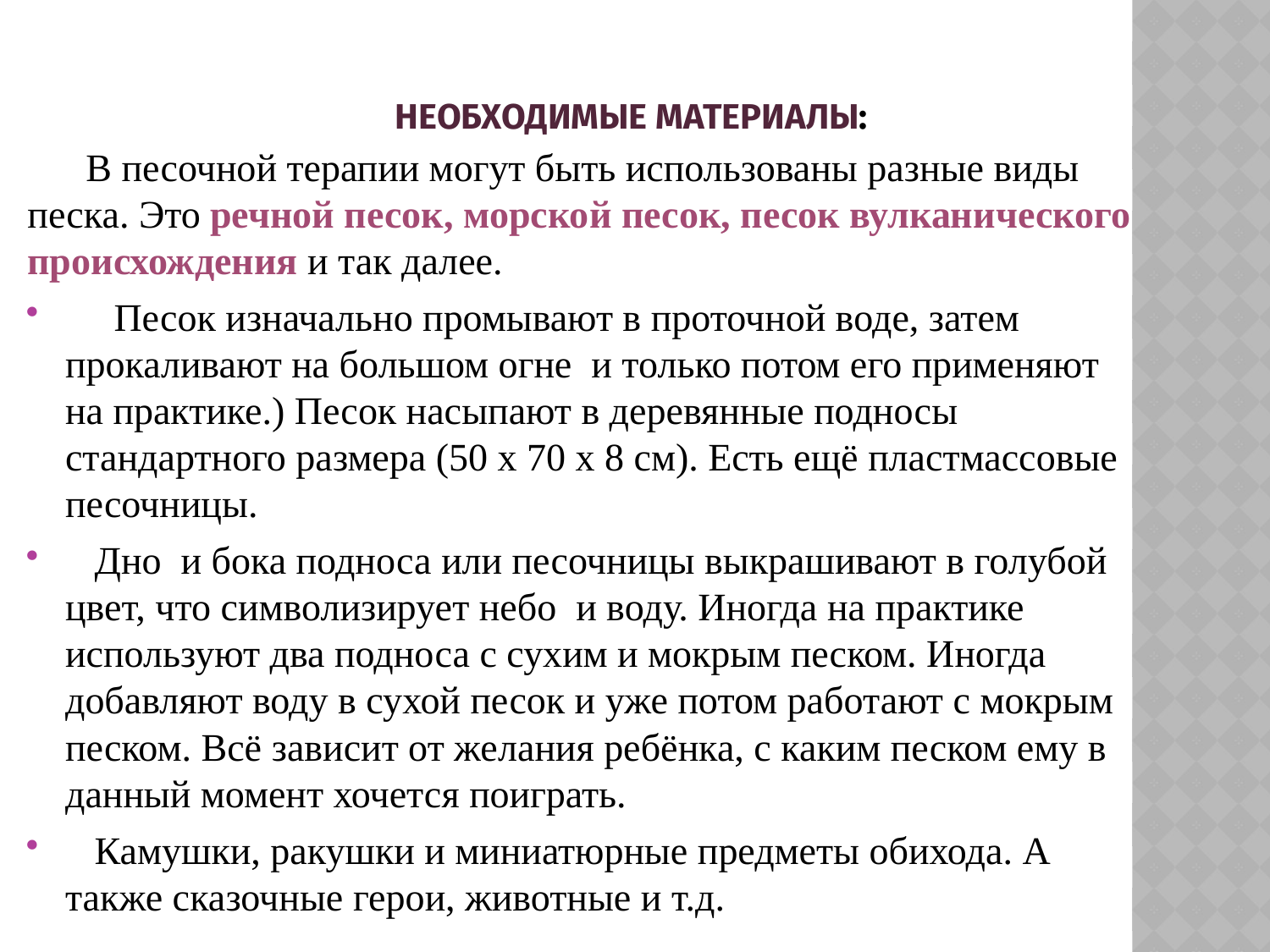

# Необходимые материалы:
      В песочной терапии могут быть использованы разные виды песка. Это речной песок, морской песок, песок вулканического происхождения и так далее.
     Песок изначально промывают в проточной воде, затем прокаливают на большом огне  и только потом его применяют на практике.) Песок насыпают в деревянные подносы стандартного размера (50 х 70 х 8 см). Есть ещё пластмассовые песочницы.
   Дно  и бока подноса или песочницы выкрашивают в голубой цвет, что символизирует небо  и воду. Иногда на практике используют два подноса с сухим и мокрым песком. Иногда добавляют воду в сухой песок и уже потом работают с мокрым песком. Всё зависит от желания ребёнка, с каким песком ему в данный момент хочется поиграть.
   Камушки, ракушки и миниатюрные предметы обихода. А также сказочные герои, животные и т.д.